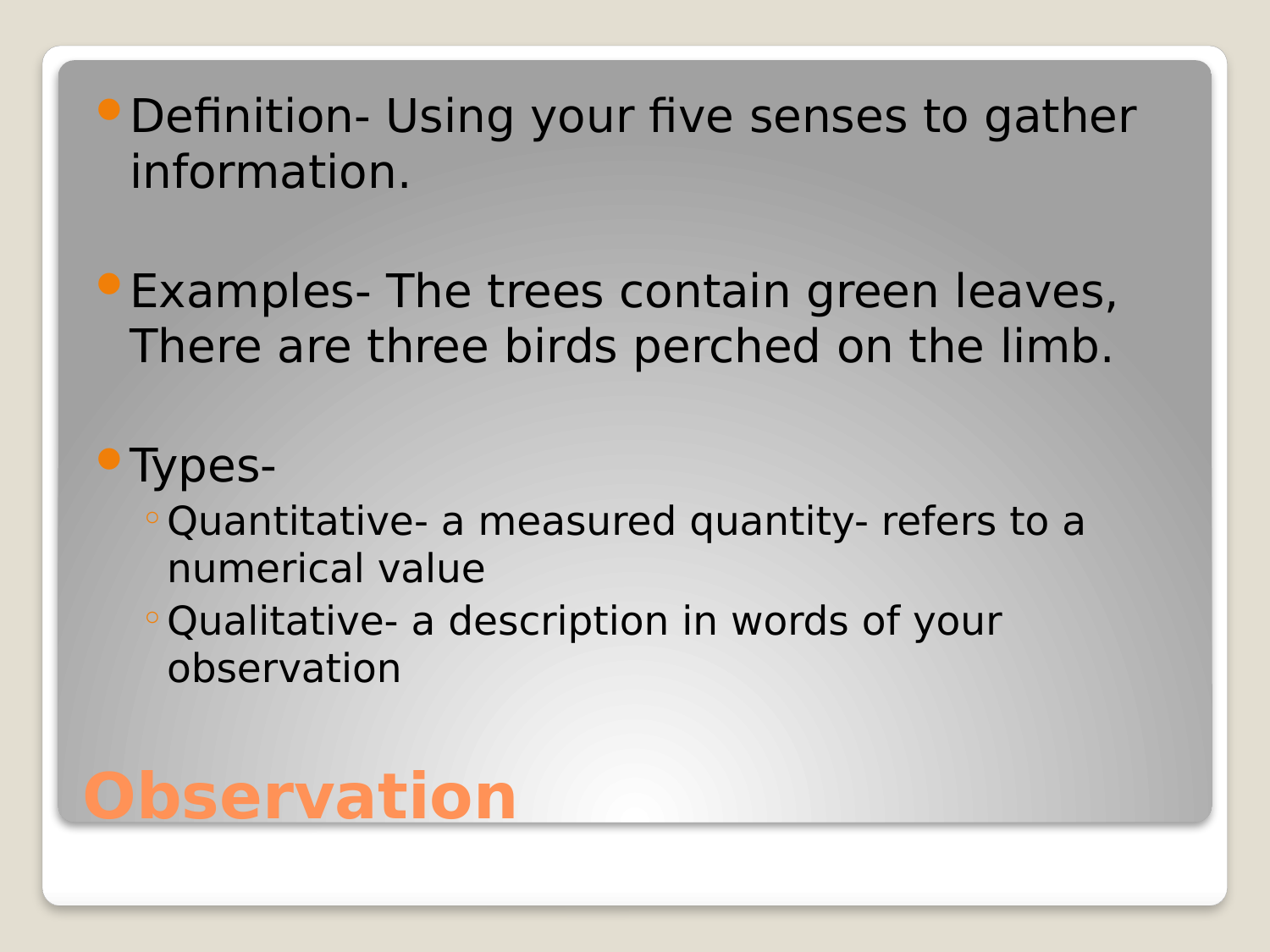

Definition- Using your five senses to gather information.

Examples- The trees contain green leaves, There are three birds perched on the limb.

Types-
Quantitative- a measured quantity- refers to a numerical value
Qualitative- a description in words of your observation
# Observation